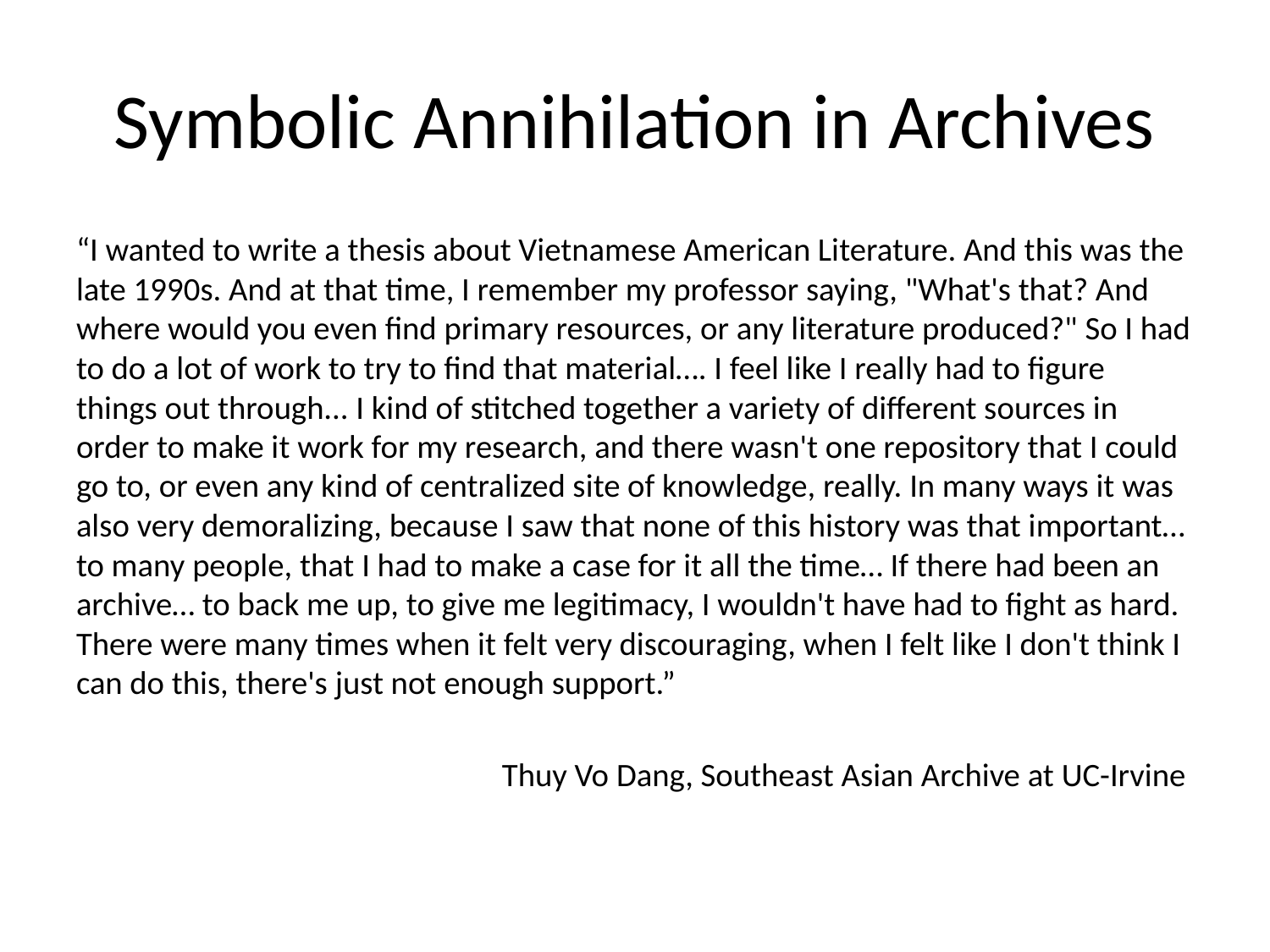

# Symbolic Annihilation in Archives
“I wanted to write a thesis about Vietnamese American Literature. And this was the late 1990s. And at that time, I remember my professor saying, "What's that? And where would you even find primary resources, or any literature produced?" So I had to do a lot of work to try to find that material…. I feel like I really had to figure things out through... I kind of stitched together a variety of different sources in order to make it work for my research, and there wasn't one repository that I could go to, or even any kind of centralized site of knowledge, really. In many ways it was also very demoralizing, because I saw that none of this history was that important… to many people, that I had to make a case for it all the time… If there had been an archive… to back me up, to give me legitimacy, I wouldn't have had to fight as hard. There were many times when it felt very discouraging, when I felt like I don't think I can do this, there's just not enough support.”

Thuy Vo Dang, Southeast Asian Archive at UC-Irvine